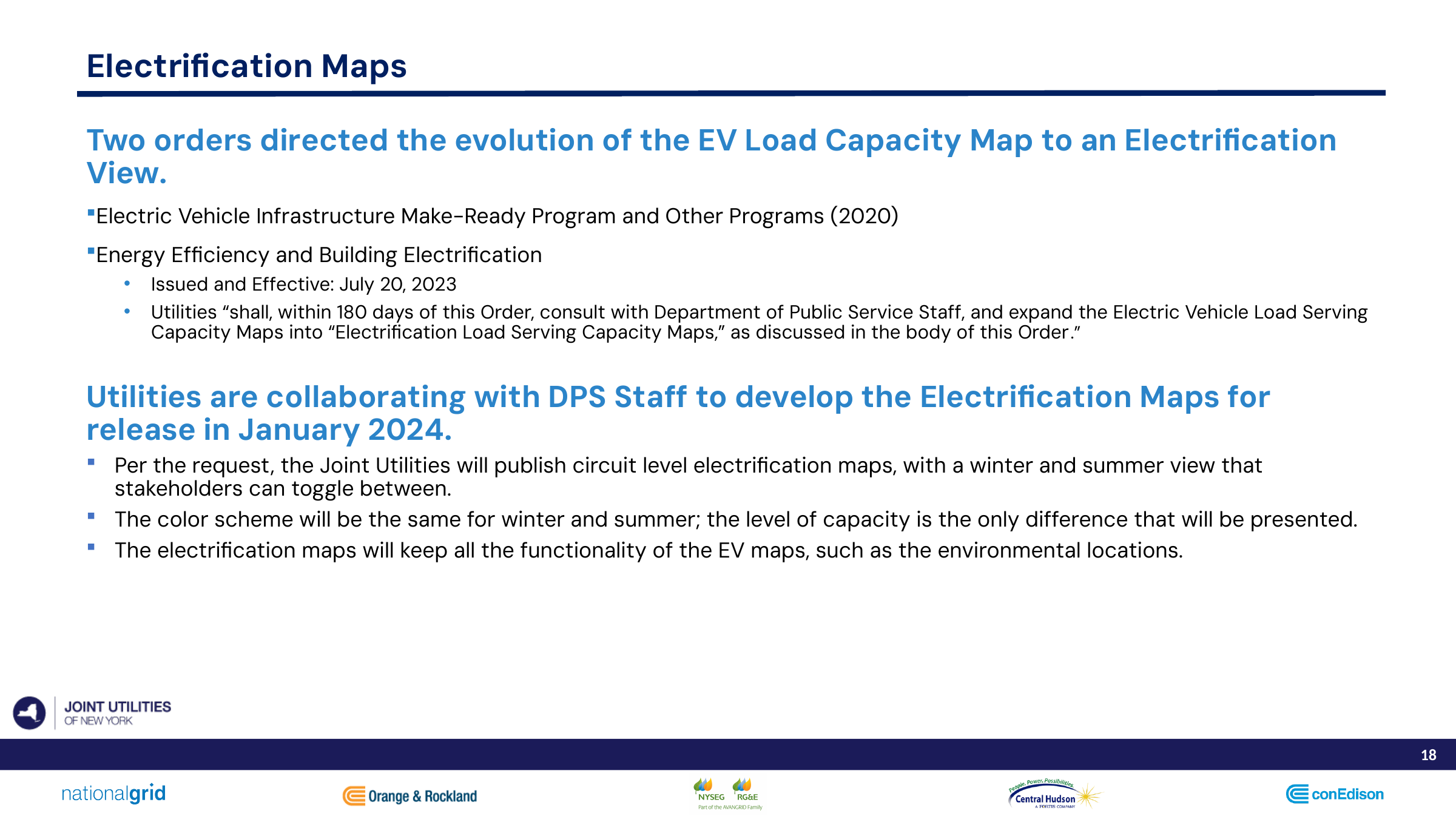

# Electrification Maps
Two orders directed the evolution of the EV Load Capacity Map to an Electrification View.
Electric Vehicle Infrastructure Make-Ready Program and Other Programs (2020)
Energy Efficiency and Building Electrification
Issued and Effective: July 20, 2023
Utilities “shall, within 180 days of this Order, consult with Department of Public Service Staff, and expand the Electric Vehicle Load Serving Capacity Maps into “Electrification Load Serving Capacity Maps,” as discussed in the body of this Order.”
Utilities are collaborating with DPS Staff to develop the Electrification Maps for release in January 2024.
Per the request, the Joint Utilities will publish circuit level electrification maps, with a winter and summer view that stakeholders can toggle between.
The color scheme will be the same for winter and summer; the level of capacity is the only difference that will be presented.
The electrification maps will keep all the functionality of the EV maps, such as the environmental locations.